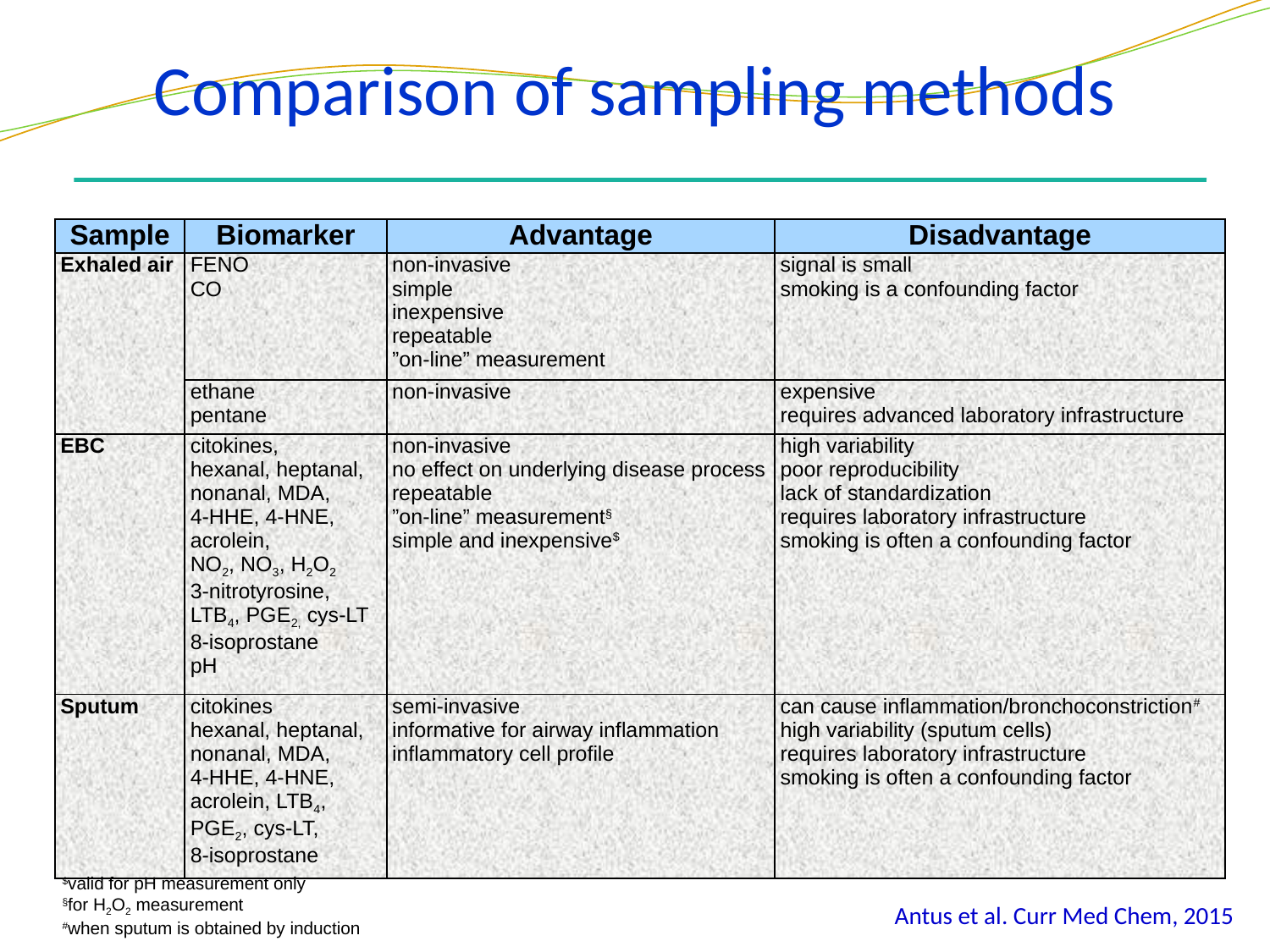

Comparison of sampling methods

| Sample | Biomarker | Advantage | Disadvantage |
| --- | --- | --- | --- |
| Exhaled air | FENO CO | non-invasive simple inexpensive repeatable ”on-line” measurement | signal is small smoking is a confounding factor |
|  | ethane pentane | non-invasive | expensive requires advanced laboratory infrastructure |
| EBC | citokines, hexanal, heptanal, nonanal, MDA, 4-HHE, 4-HNE, acrolein, NO2, NO3, H2O2 3-nitrotyrosine, LTB4, PGE2, cys-LT 8-isoprostane pH | non-invasive no effect on underlying disease process repeatable ”on-line” measurement§ simple and inexpensive$ | high variability poor reproducibility lack of standardization requires laboratory infrastructure smoking is often a confounding factor |
| Sputum | citokines hexanal, heptanal, nonanal, MDA, 4-HHE, 4-HNE, acrolein, LTB4, PGE2, cys-LT, 8-isoprostane | semi-invasive informative for airway inflammation inflammatory cell profile | can cause inflammation/bronchoconstriction# high variability (sputum cells) requires laboratory infrastructure smoking is often a confounding factor |
$valid for pH measurement only
§for H2O2 measurement
#when sputum is obtained by induction
Antus et al. Curr Med Chem, 2015